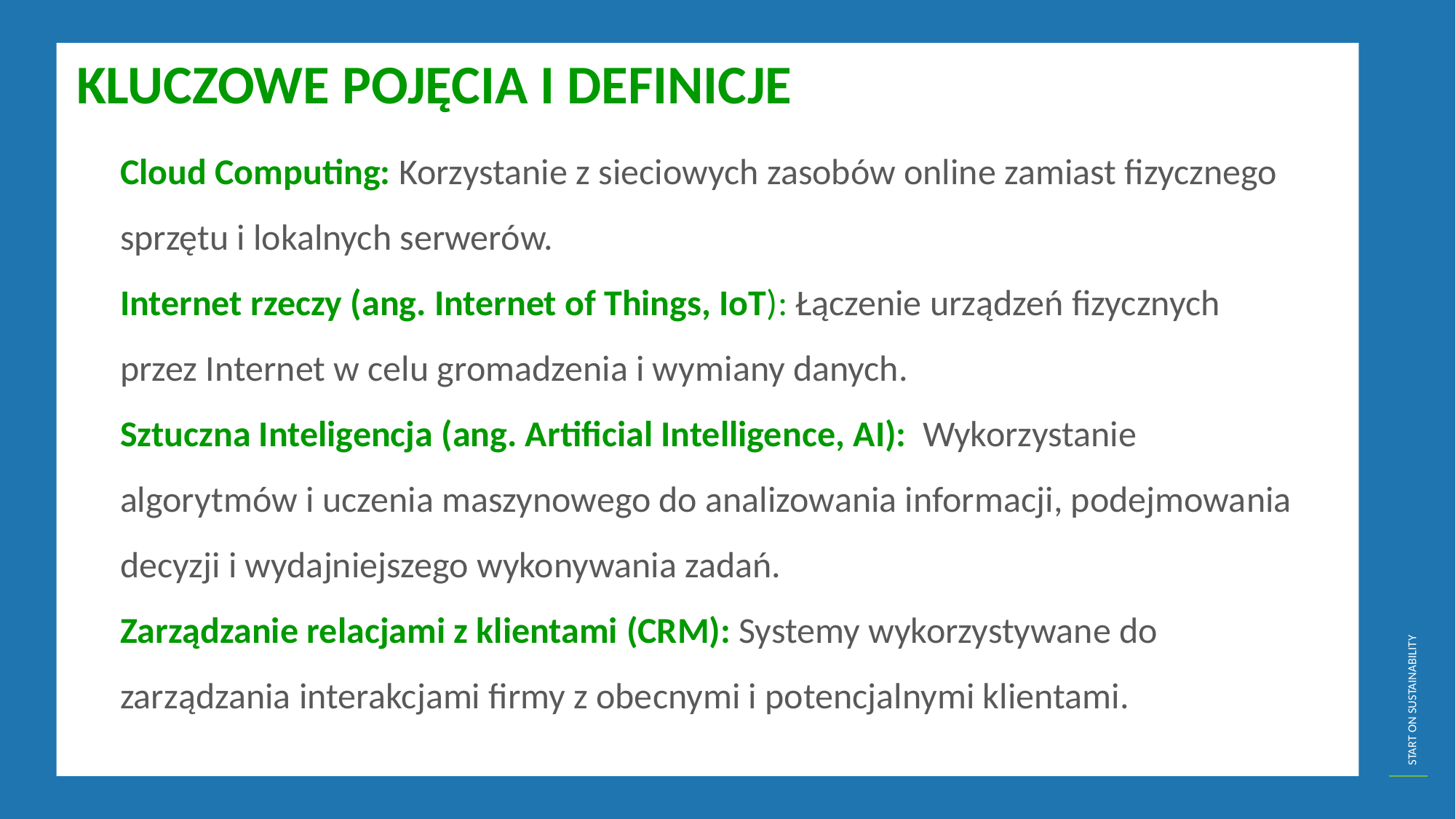

KLUCZOWE POJĘCIA I DEFINICJE
Cloud Computing: Korzystanie z sieciowych zasobów online zamiast fizycznego sprzętu i lokalnych serwerów.
Internet rzeczy (ang. Internet of Things, IoT): Łączenie urządzeń fizycznych przez Internet w celu gromadzenia i wymiany danych.
Sztuczna Inteligencja (ang. Artificial Intelligence, AI):  Wykorzystanie algorytmów i uczenia maszynowego do analizowania informacji, podejmowania decyzji i wydajniejszego wykonywania zadań.
Zarządzanie relacjami z klientami (CRM): Systemy wykorzystywane do zarządzania interakcjami firmy z obecnymi i potencjalnymi klientami.